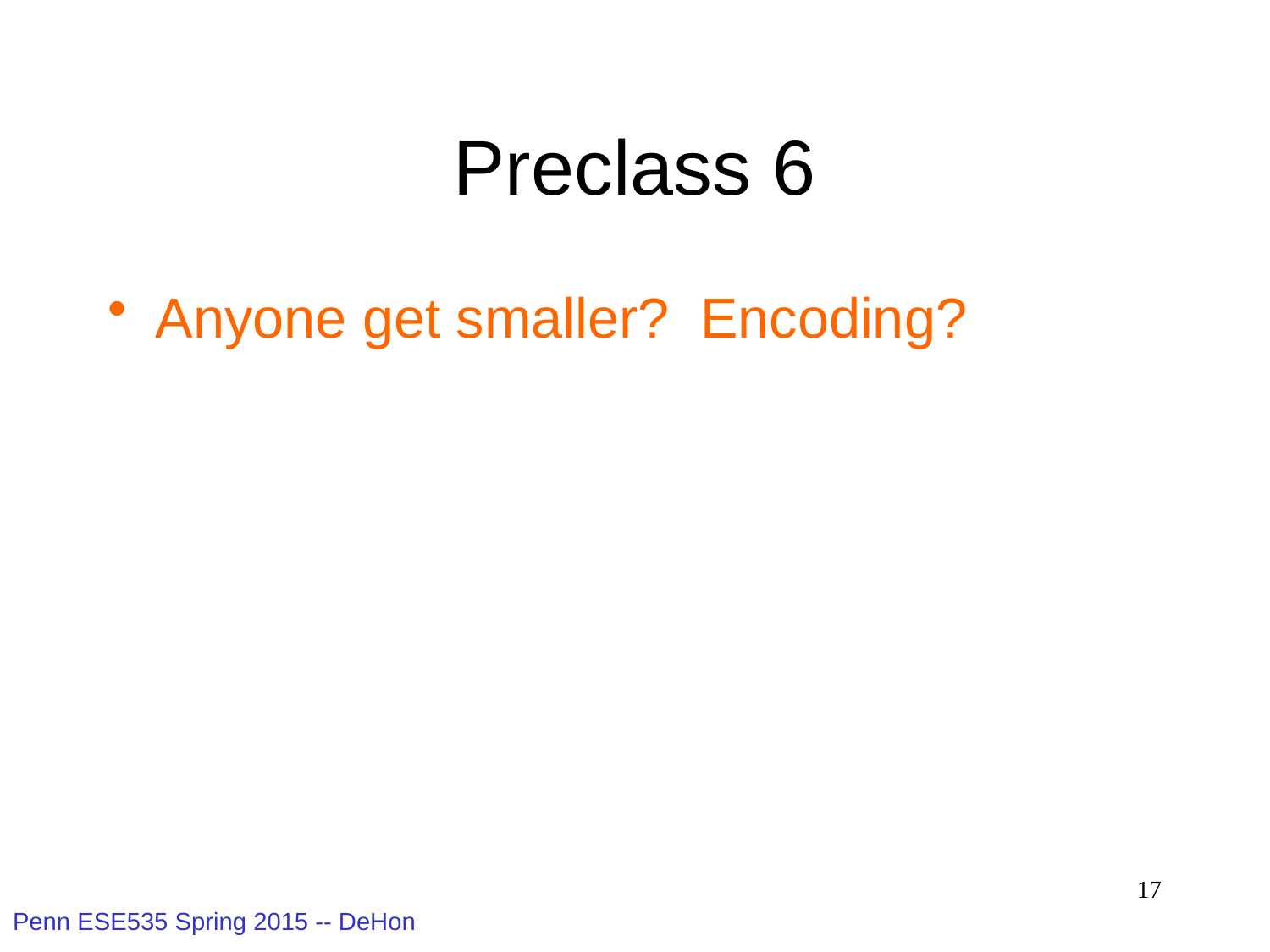

# Preclass 6
Anyone get smaller?  Encoding?
17
Penn ESE535 Spring 2015 -- DeHon